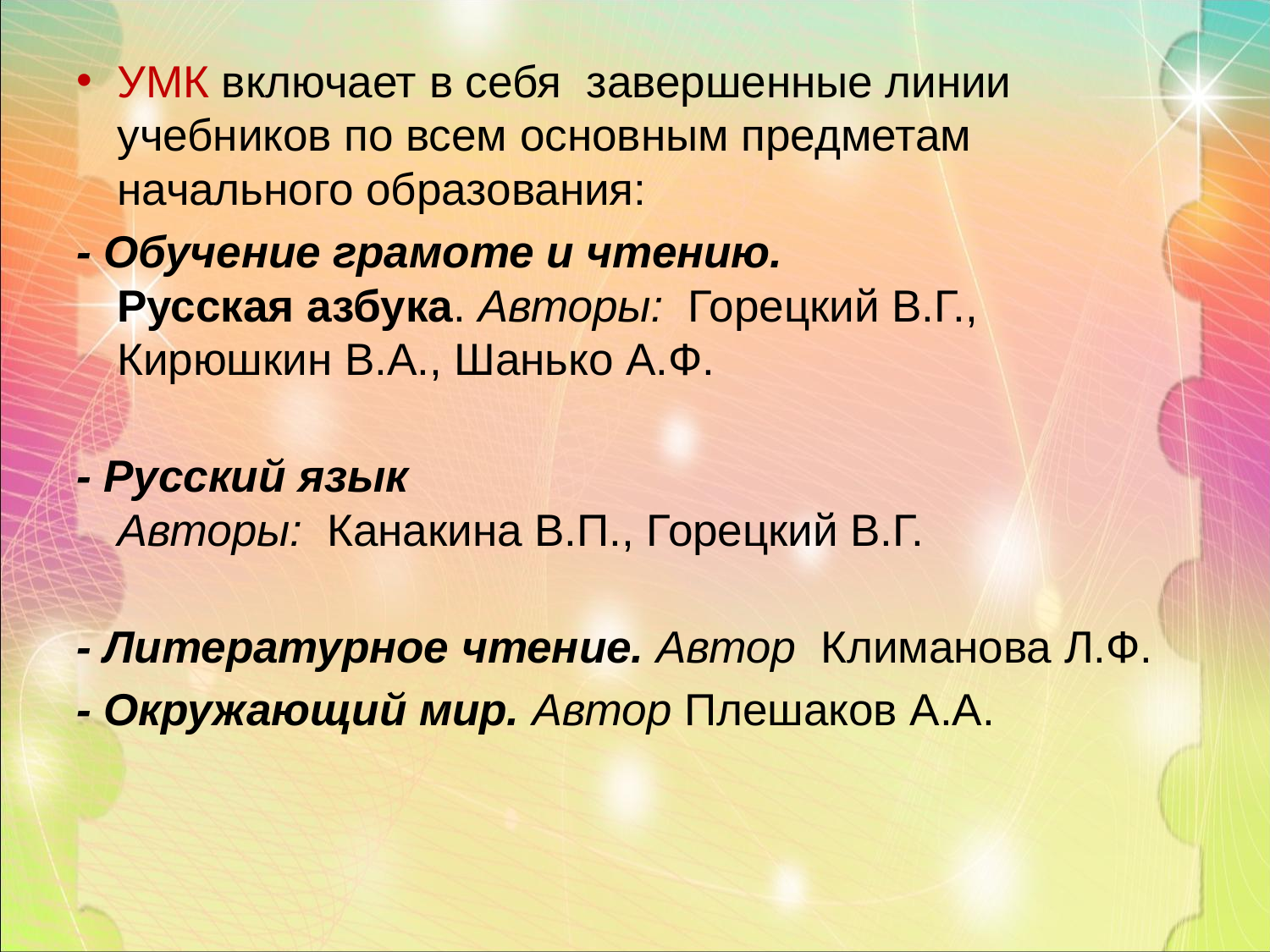

#
УМК включает в себя  завершенные линии учебников по всем основным предметам начального образования:
- Обучение грамоте и чтению.
Русская азбука. Авторы:  Горецкий В.Г., Кирюшкин В.А., Шанько А.Ф.
- Русский язык
Авторы:  Канакина В.П., Горецкий В.Г.
- Литературное чтениe. Автор  Климанова Л.Ф.
- Окружающий мир. Автор Плешаков А.А.